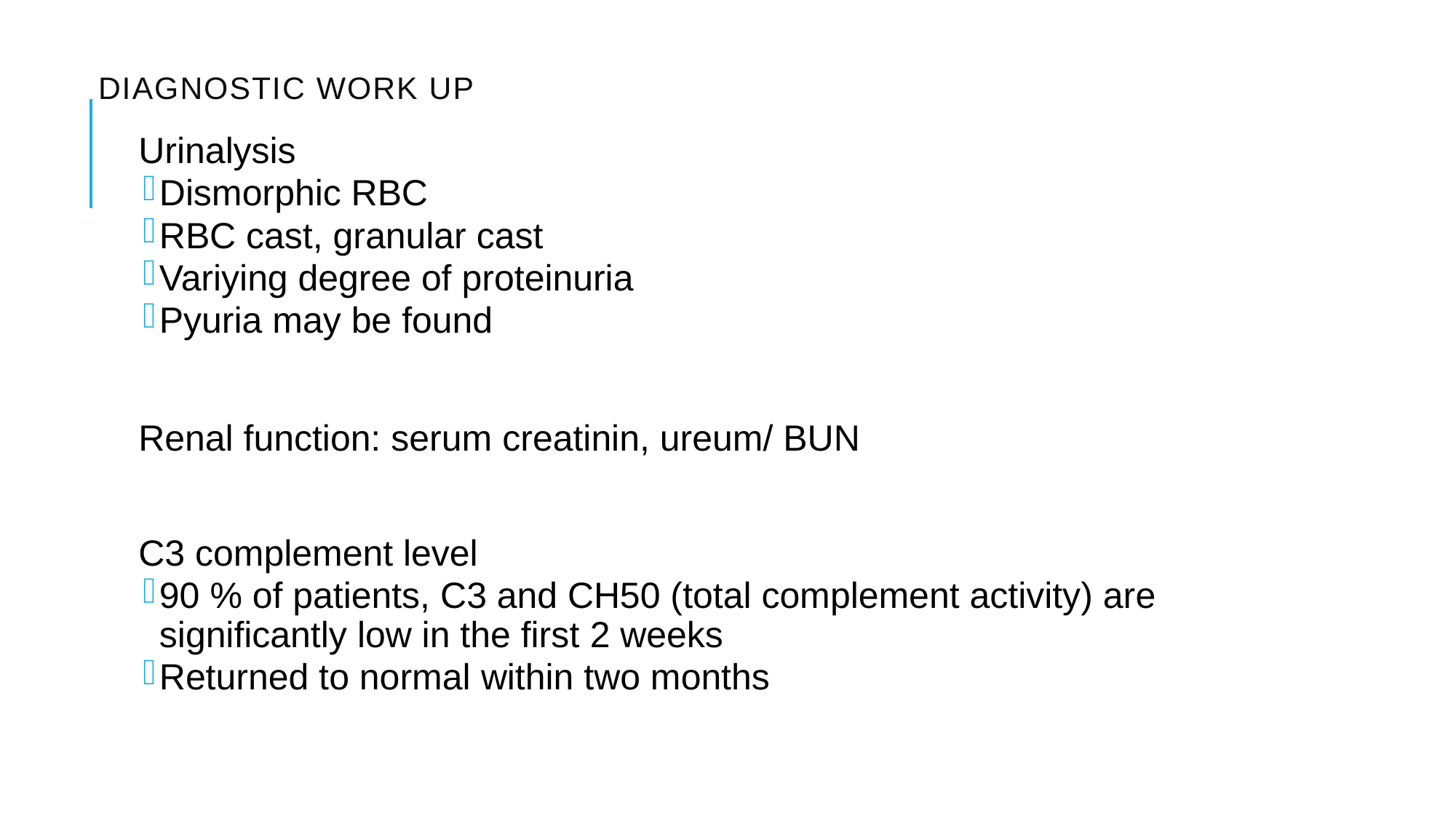

# Diagnostic work up
Urinalysis
Dismorphic RBC
RBC cast, granular cast
Variying degree of proteinuria
Pyuria may be found

Renal function: serum creatinin, ureum/ BUN

C3 complement level
90 % of patients, C3 and CH50 (total complement activity) are significantly low in the first 2 weeks
Returned to normal within two months